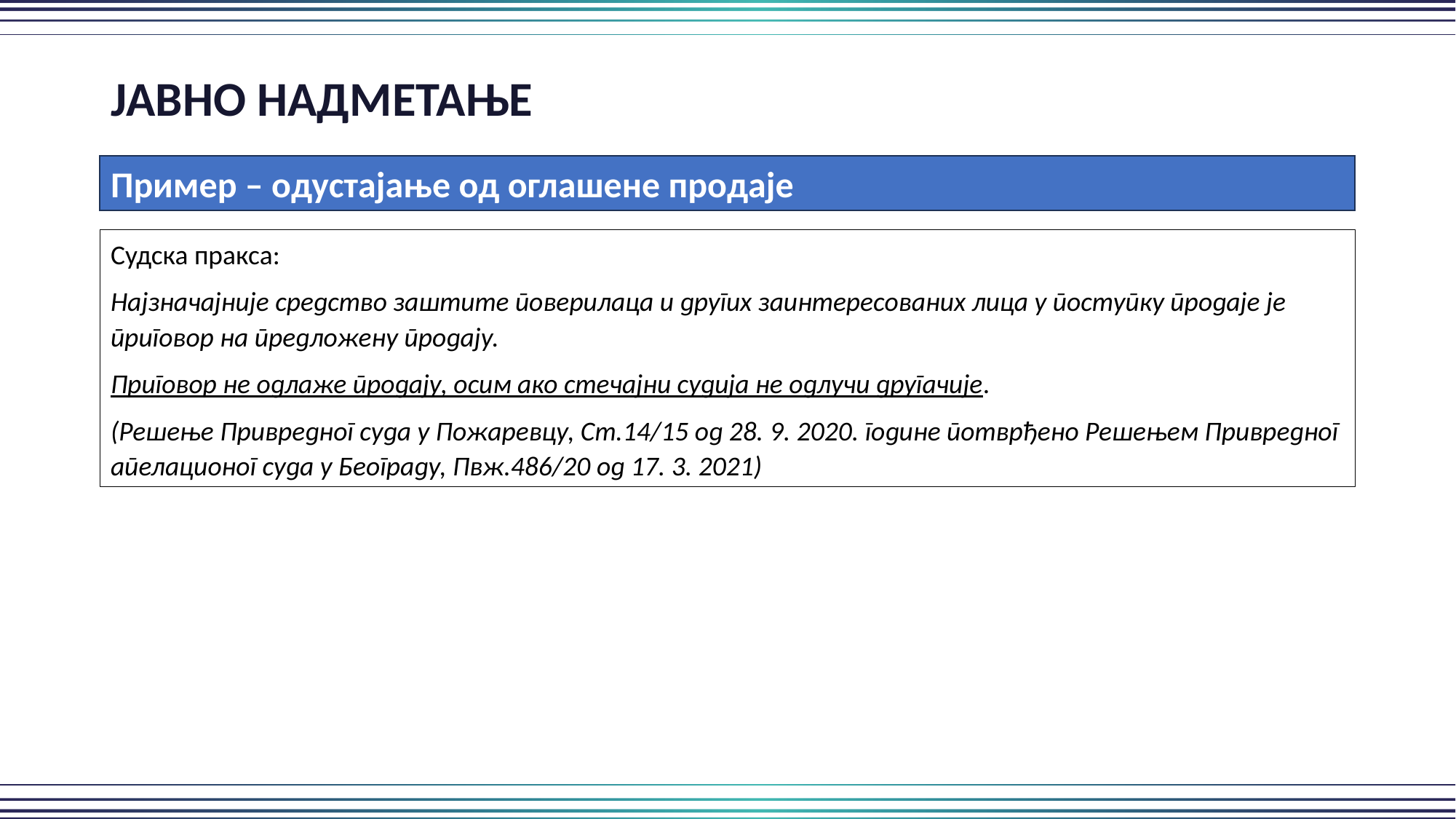

ЈАВНО НАДМЕТАЊЕ
Пример – одустајање од оглашене продаје
Судска пракса:
Најзначајније средство заштите поверилаца и других заинтересованих лица у поступку продаје је приговор на предложену продају.
Приговор не одлаже продају, осим ако стечајни судија не одлучи другачије.
(Решење Привредног суда у Пожаревцу, Ст.14/15 од 28. 9. 2020. године потврђено Решењем Привредног апелационог суда у Београду, Пвж.486/20 од 17. 3. 2021)